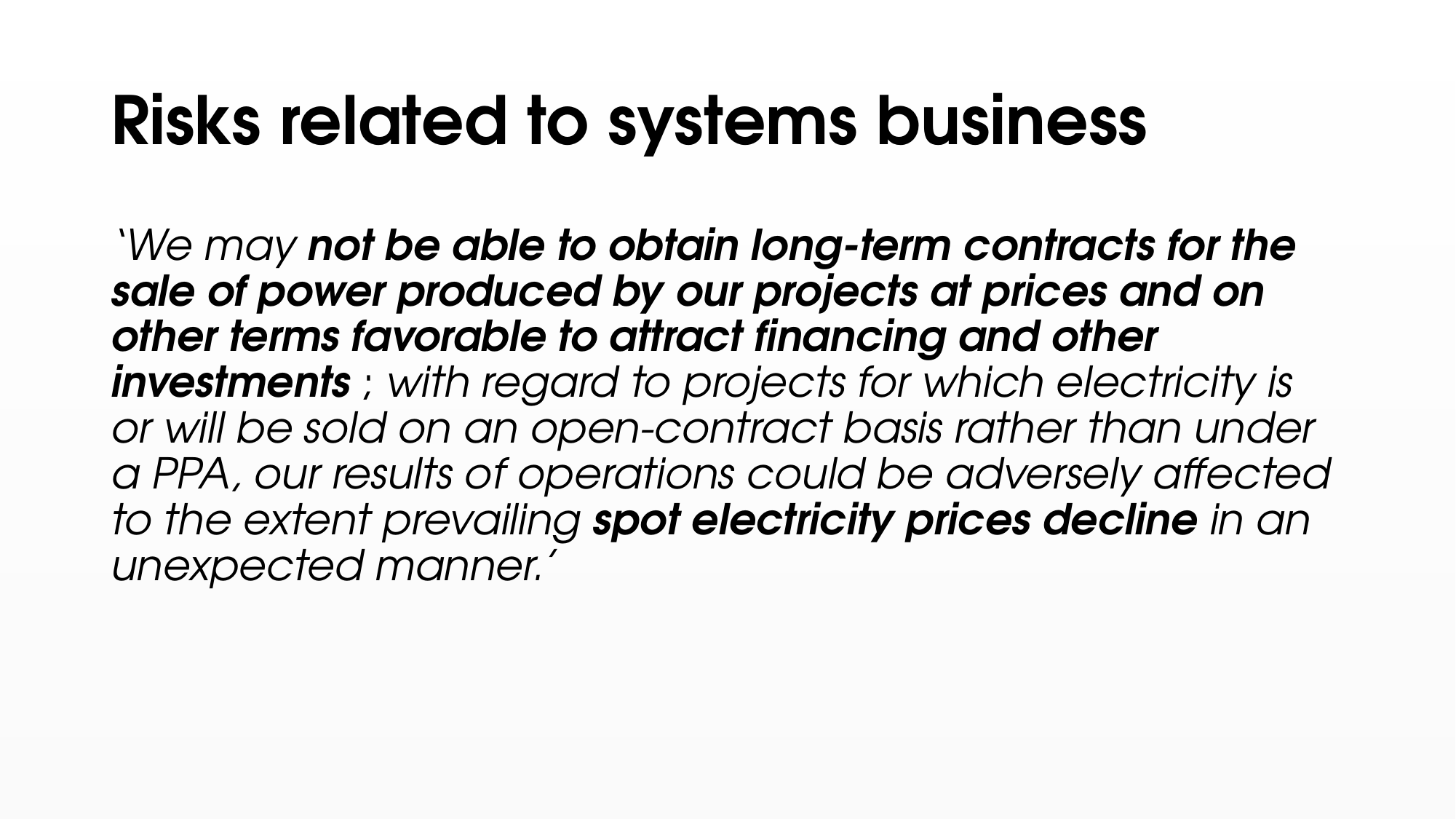

# Risks related to systems business
‘We may not be able to obtain long-term contracts for the sale of power produced by our projects at prices and on other terms favorable to attract financing and other investments ; with regard to projects for which electricity is or will be sold on an open-contract basis rather than under a PPA, our results of operations could be adversely affected to the extent prevailing spot electricity prices decline in an unexpected manner.’